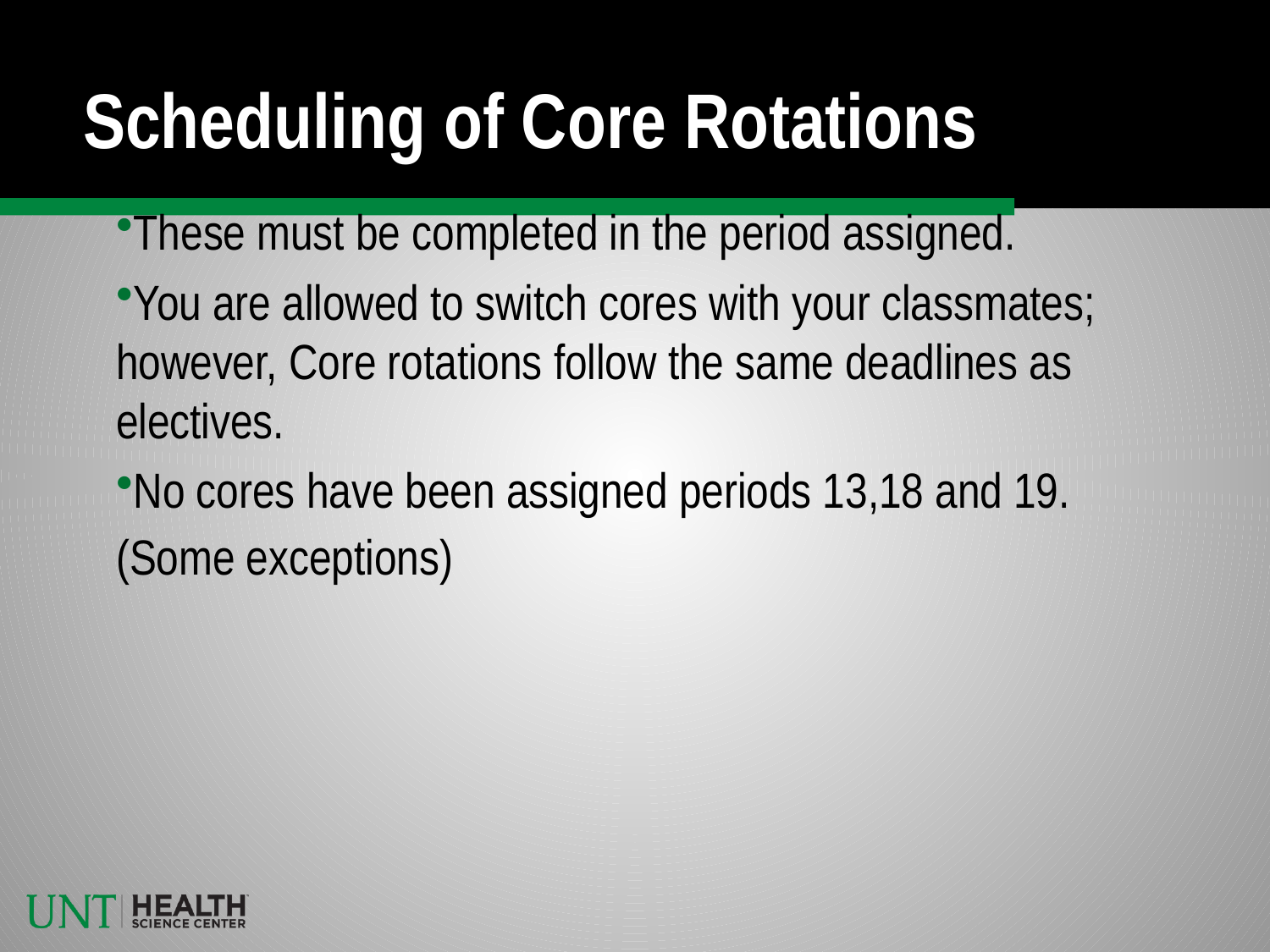

# Scheduling of Core Rotations

These must be completed in the period assigned.
You are allowed to switch cores with your classmates; however, Core rotations follow the same deadlines as electives.
No cores have been assigned periods 13,18 and 19. (Some exceptions)